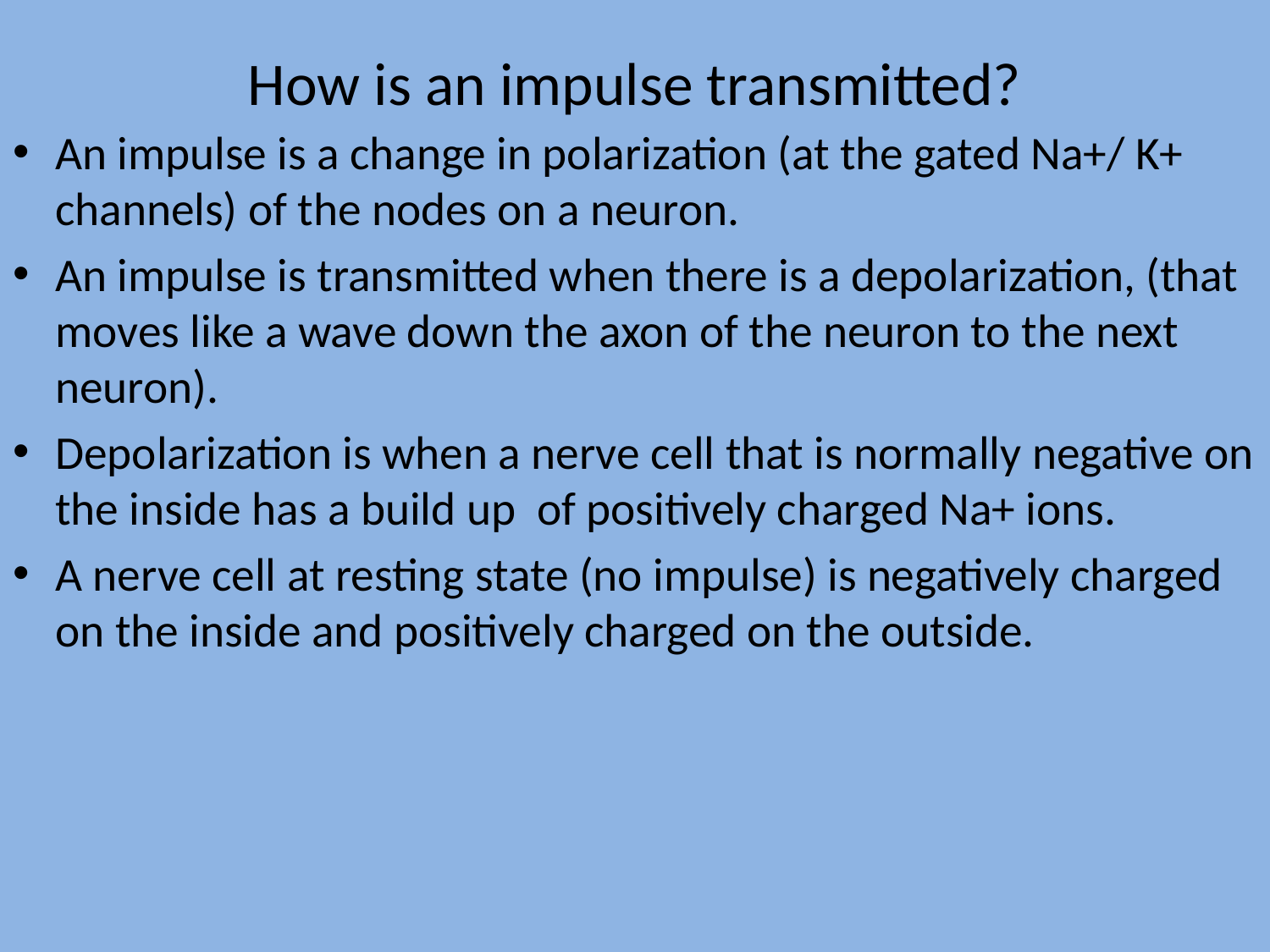

# How is an impulse transmitted?
An impulse is a change in polarization (at the gated Na+/ K+ channels) of the nodes on a neuron.
An impulse is transmitted when there is a depolarization, (that moves like a wave down the axon of the neuron to the next neuron).
Depolarization is when a nerve cell that is normally negative on the inside has a build up  of positively charged Na+ ions.
A nerve cell at resting state (no impulse) is negatively charged on the inside and positively charged on the outside.